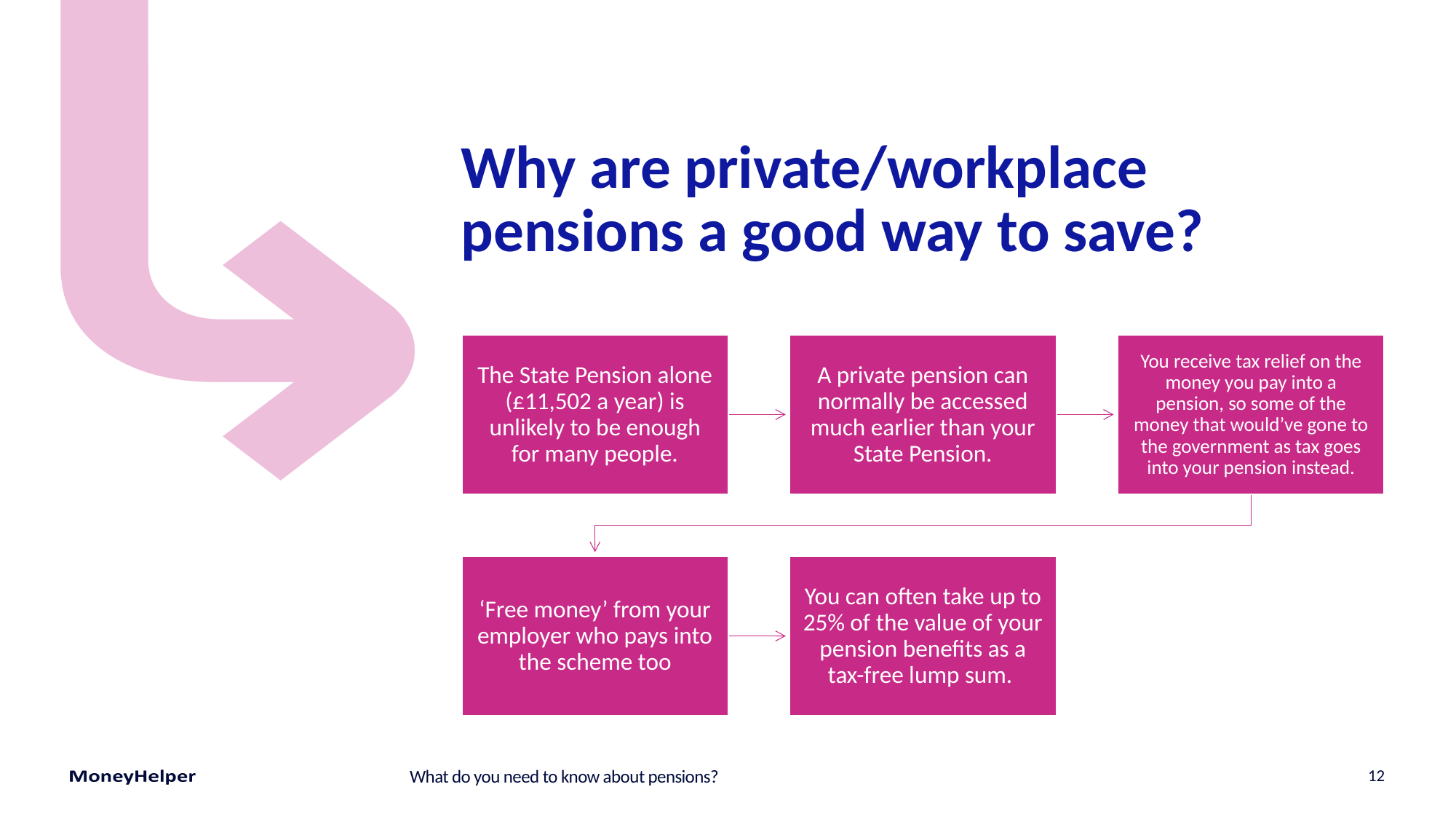

# Why are private/workplace pensions a good way to save?

The State Pension alone (£11,502 a year) is unlikely to be enough for many people.

A private pension can normally be accessed much earlier than your State Pension.

You receive tax relief on the money you pay into a pension, so some of the money that would’ve gone to the government as tax goes into your pension instead.

‘Free money’ from your employer who pays into the scheme too
You can often take up to 25% of the value of your pension benefits as a tax-free lump sum.
What do you need to know about pensions?
12